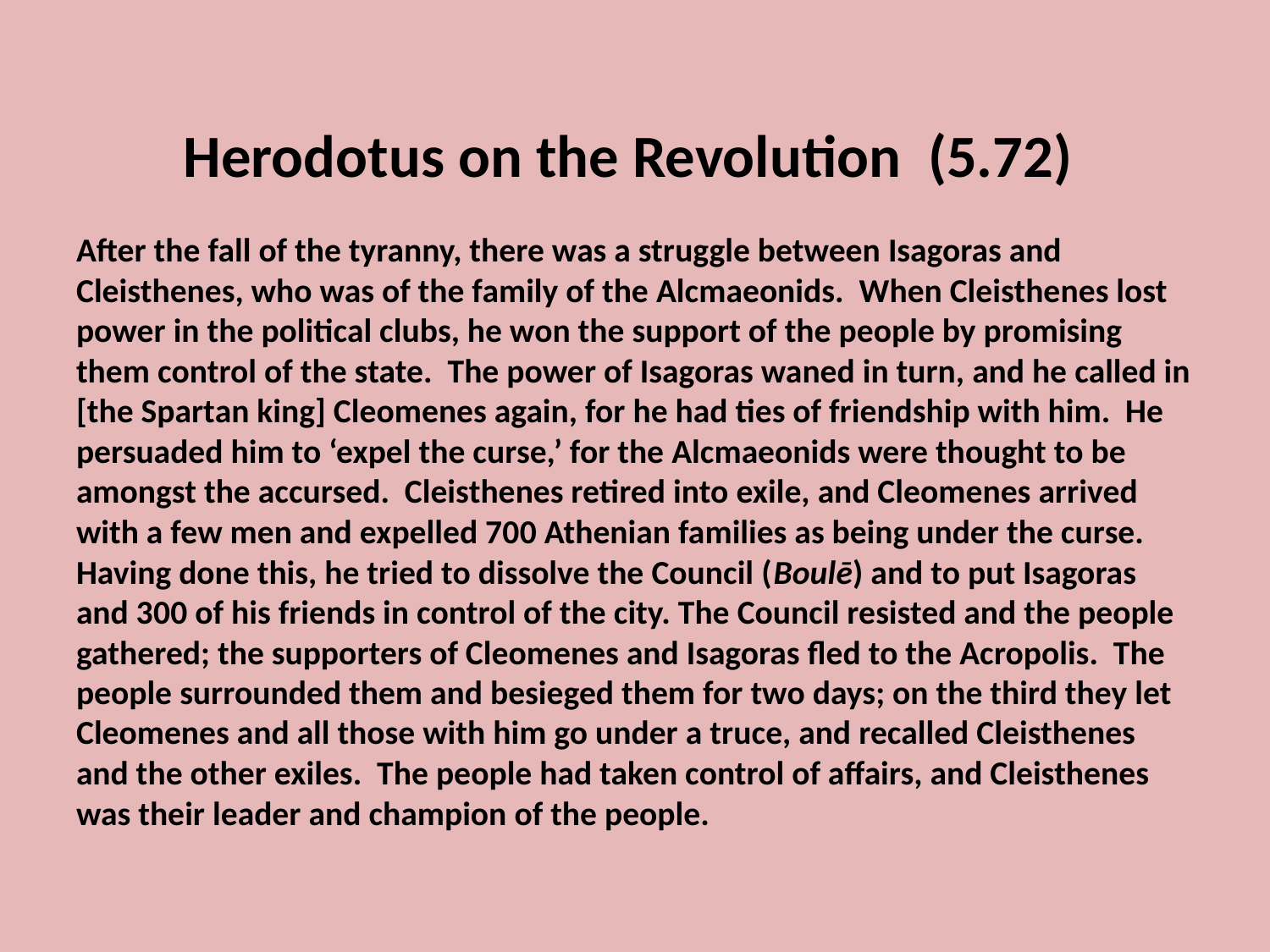

# Herodotus on the Revolution  (5.72)
After the fall of the tyranny, there was a struggle between Isagoras and Cleisthenes, who was of the family of the Alcmaeonids.  When Cleisthenes lost power in the political clubs, he won the support of the people by promising them control of the state.  The power of Isagoras waned in turn, and he called in [the Spartan king] Cleomenes again, for he had ties of friendship with him.  He persuaded him to ‘expel the curse,’ for the Alcmaeonids were thought to be amongst the accursed.  Cleisthenes retired into exile, and Cleomenes arrived with a few men and expelled 700 Athenian families as being under the curse.  Having done this, he tried to dissolve the Council (Boulē) and to put Isagoras and 300 of his friends in control of the city. The Council resisted and the people gathered; the supporters of Cleomenes and Isagoras fled to the Acropolis.  The people surrounded them and besieged them for two days; on the third they let Cleomenes and all those with him go under a truce, and recalled Cleisthenes and the other exiles.  The people had taken control of affairs, and Cleisthenes was their leader and champion of the people.